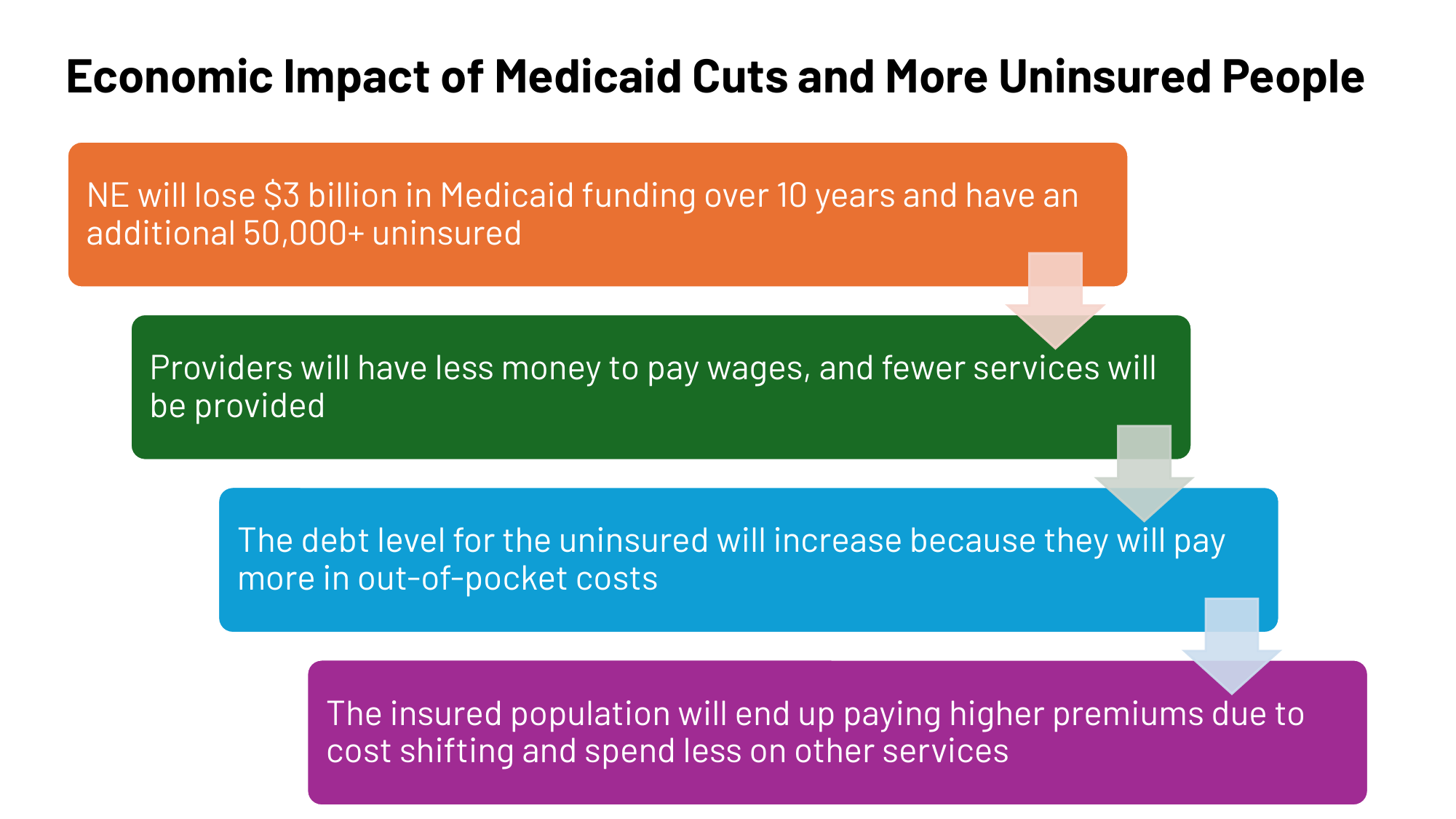

# Economic Impact of Medicaid Cuts and More Uninsured People
NE will lose $3 billion in Medicaid funding over 10 years and have an additional 50,000+ uninsured
Providers will have less money to pay wages, and fewer services will be provided
The debt level for the uninsured will increase because they will pay more in out-of-pocket costs
The insured population will end up paying higher premiums due to cost shifting and spend less on other services